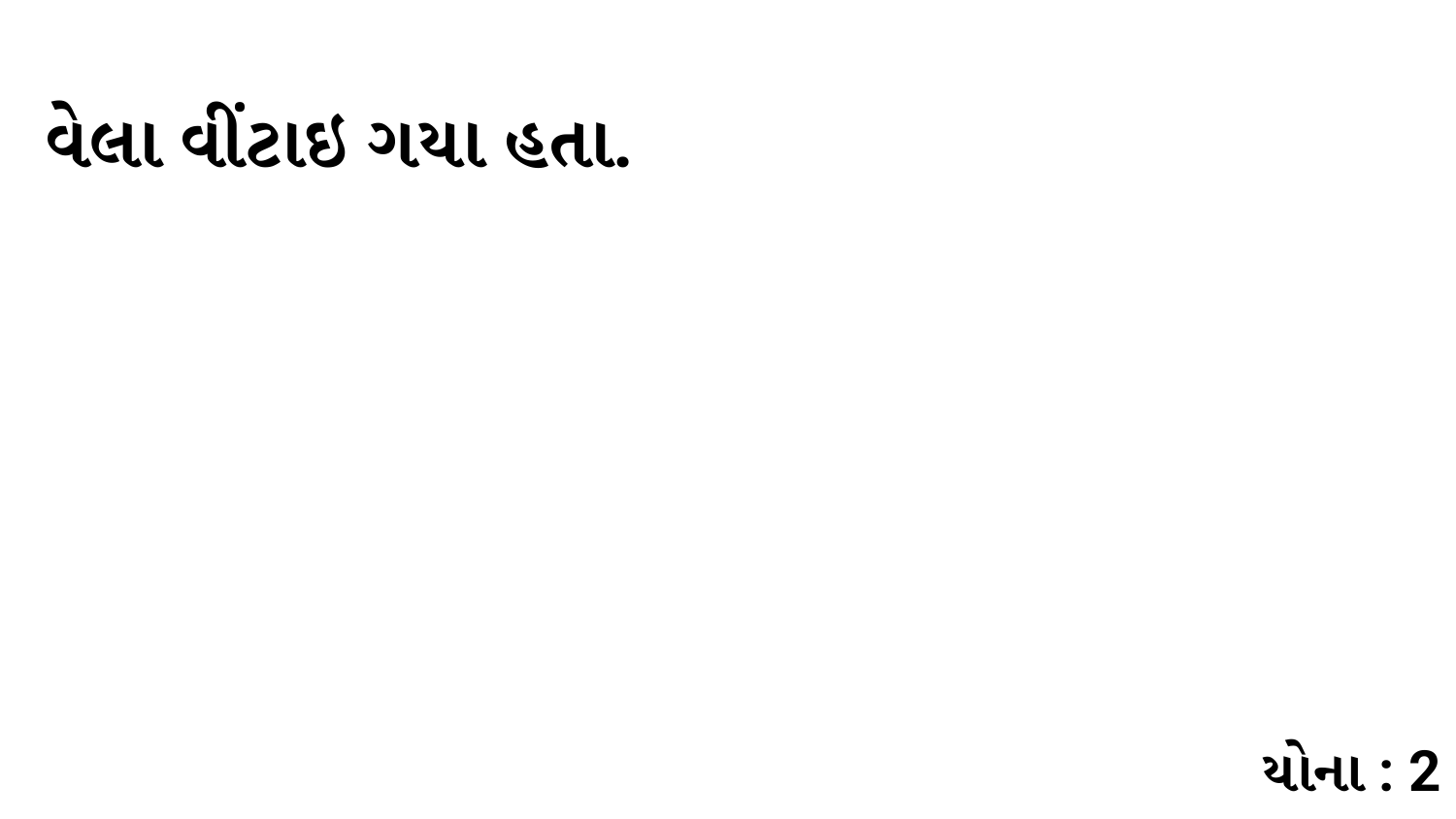

વેલા વીંટાઇ ગયા હતા.
યોના : 2